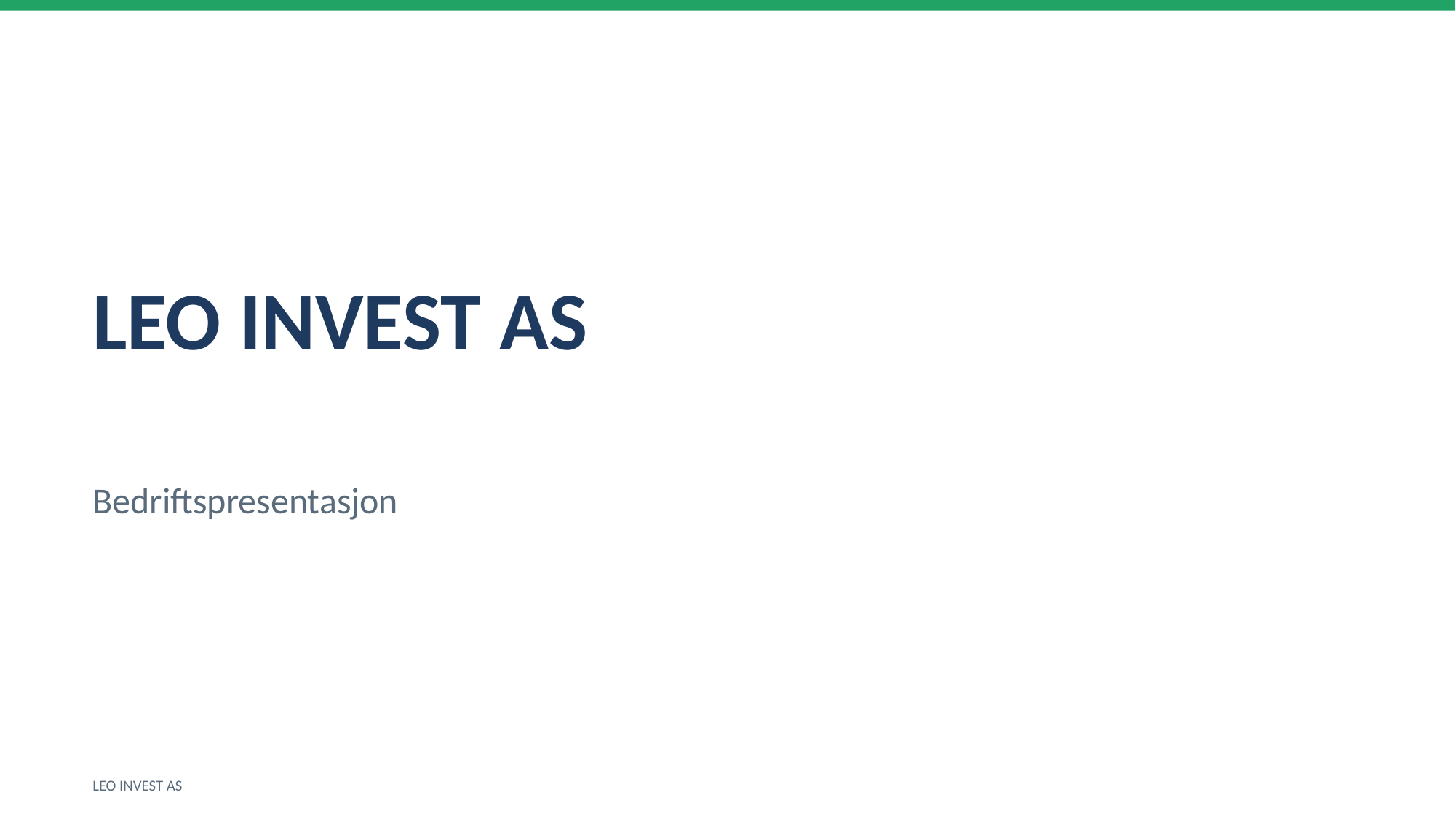

LEO INVEST AS
Bedriftspresentasjon
LEO INVEST AS